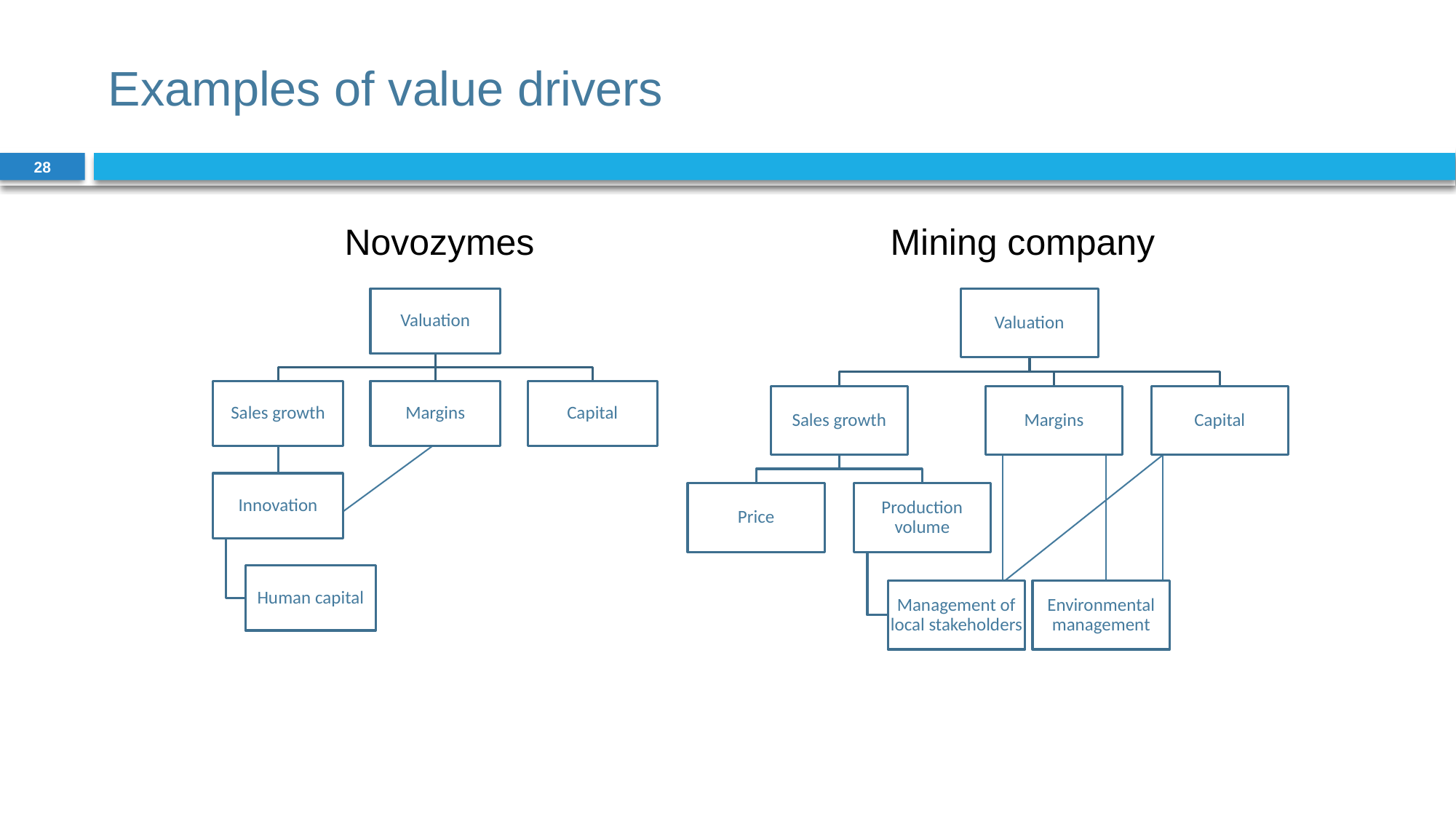

# Examples of value drivers
28
Novozymes				Mining company

Valuation
Sales growth
Innovation
Human capital
Margins
Capital
Valuation
Sales growth
Price
Production volume
Management of local stakeholders
Margins
Environmental management
Capital